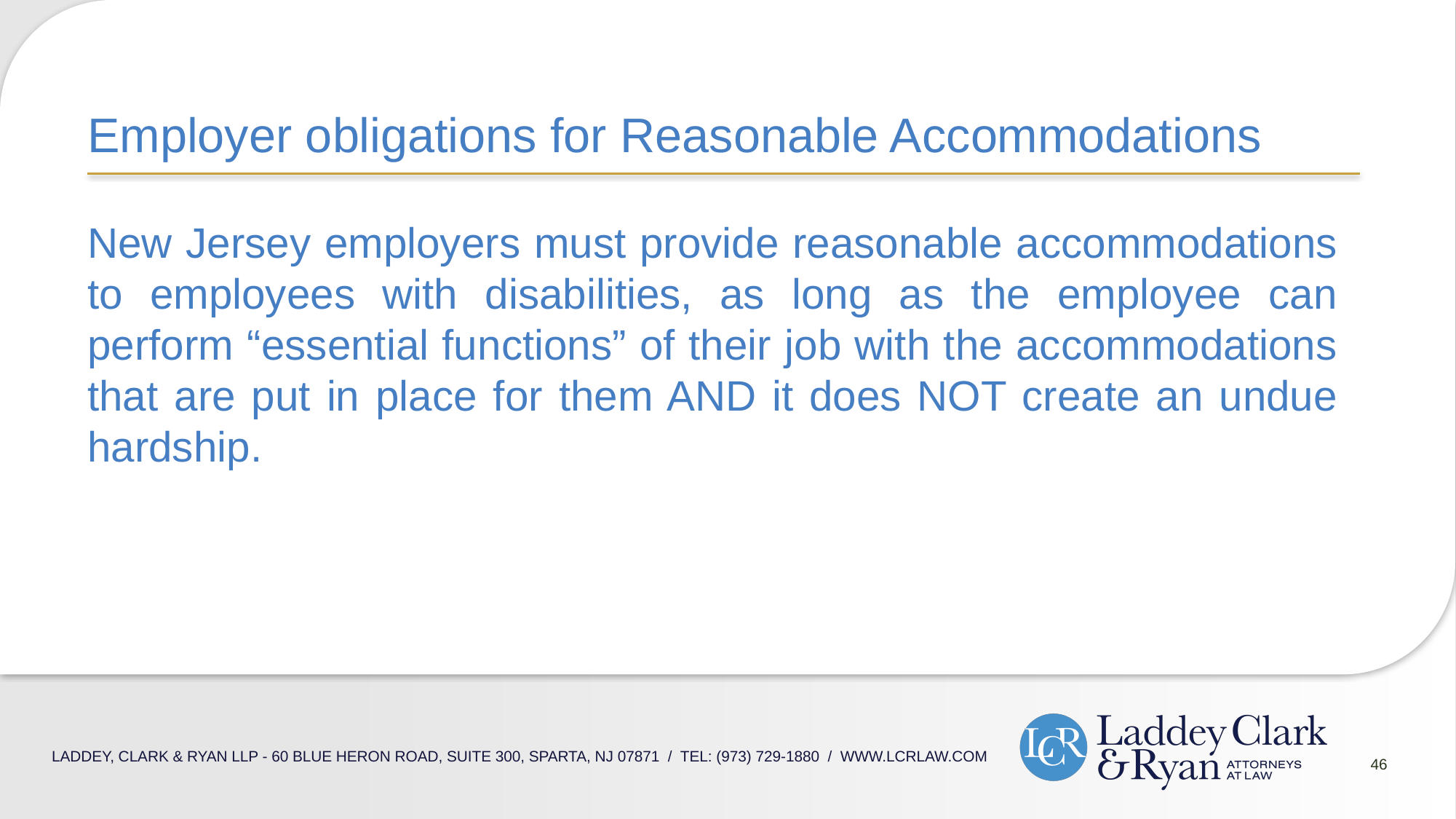

Employer obligations for Reasonable Accommodations
New Jersey employers must provide reasonable accommodations to employees with disabilities, as long as the employee can perform “essential functions” of their job with the accommodations that are put in place for them AND it does NOT create an undue hardship.